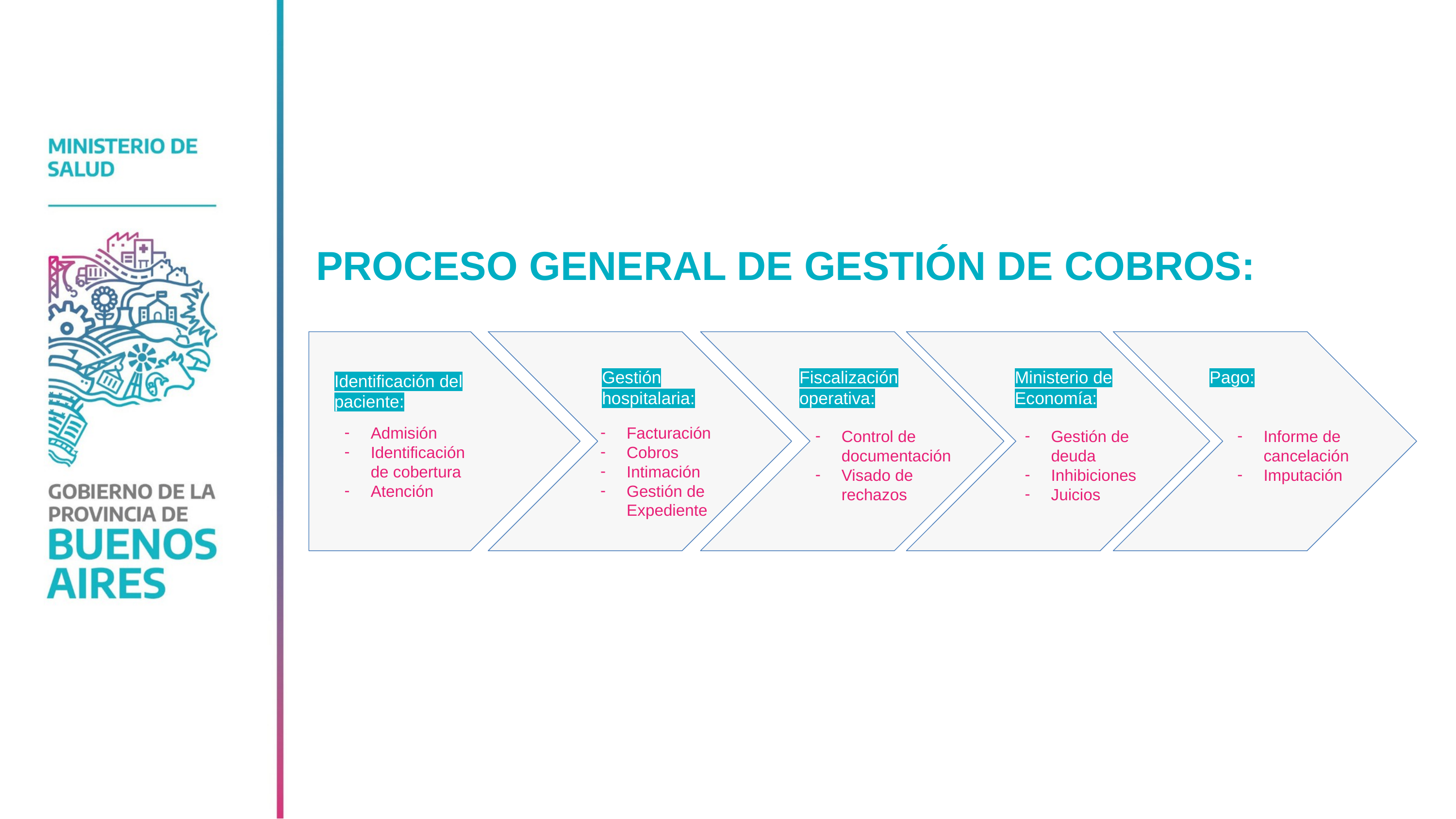

PROCESO GENERAL DE GESTIÓN DE COBROS:

Fiscalización operativa:

Pago:

Gestión hospitalaria:

Ministerio de Economía:

Identificación del paciente:
Admisión
Identificación de cobertura
Atención

Facturación
Cobros
Intimación
Gestión de Expediente

Gestión de deuda
Inhibiciones
Juicios

Informe de cancelación
Imputación

Control de documentación
Visado de rechazos